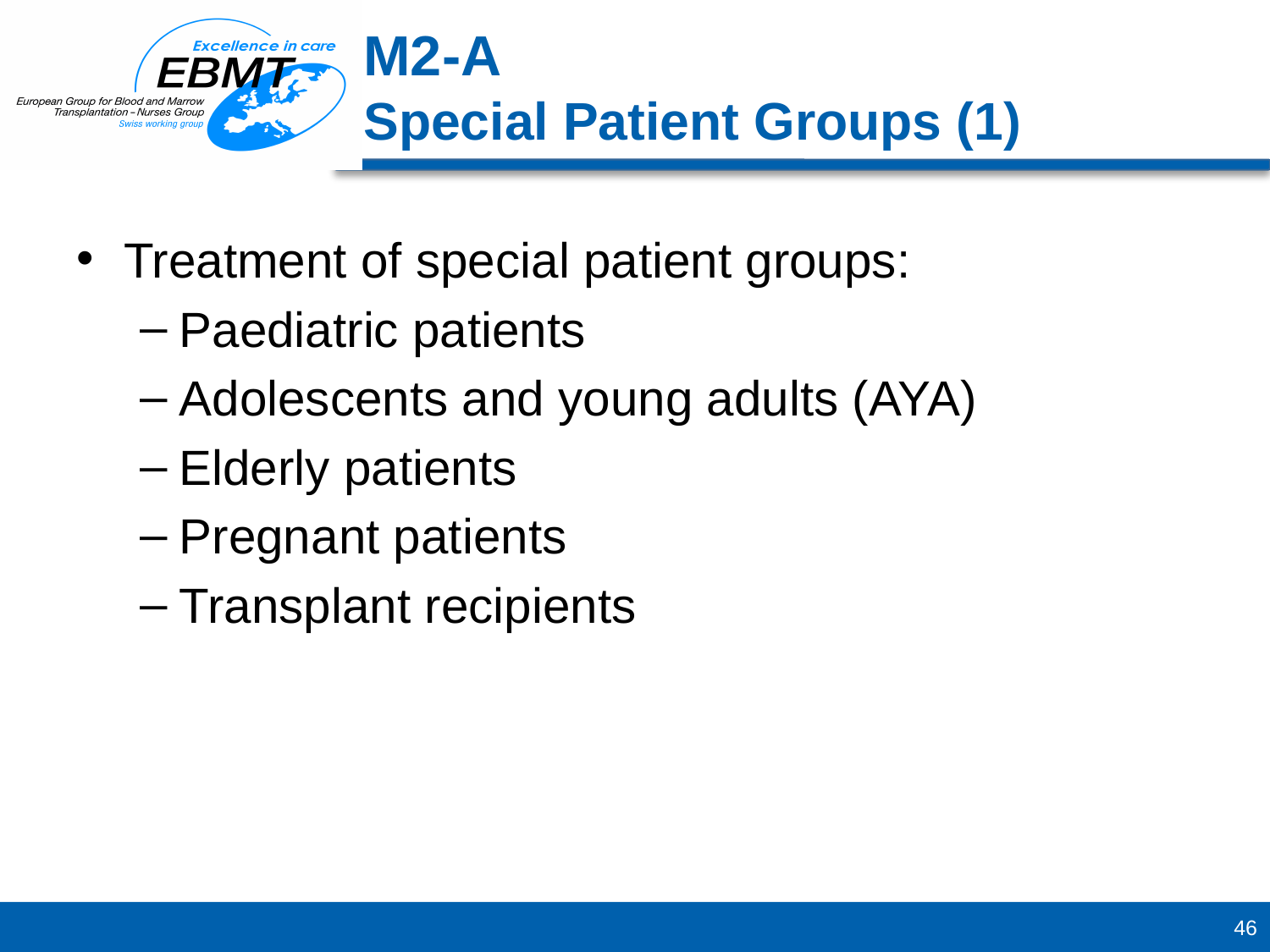

M2-A
Special Patient Groups (1)
Treatment of special patient groups:
Paediatric patients
Adolescents and young adults (AYA)
Elderly patients
Pregnant patients
Transplant recipients